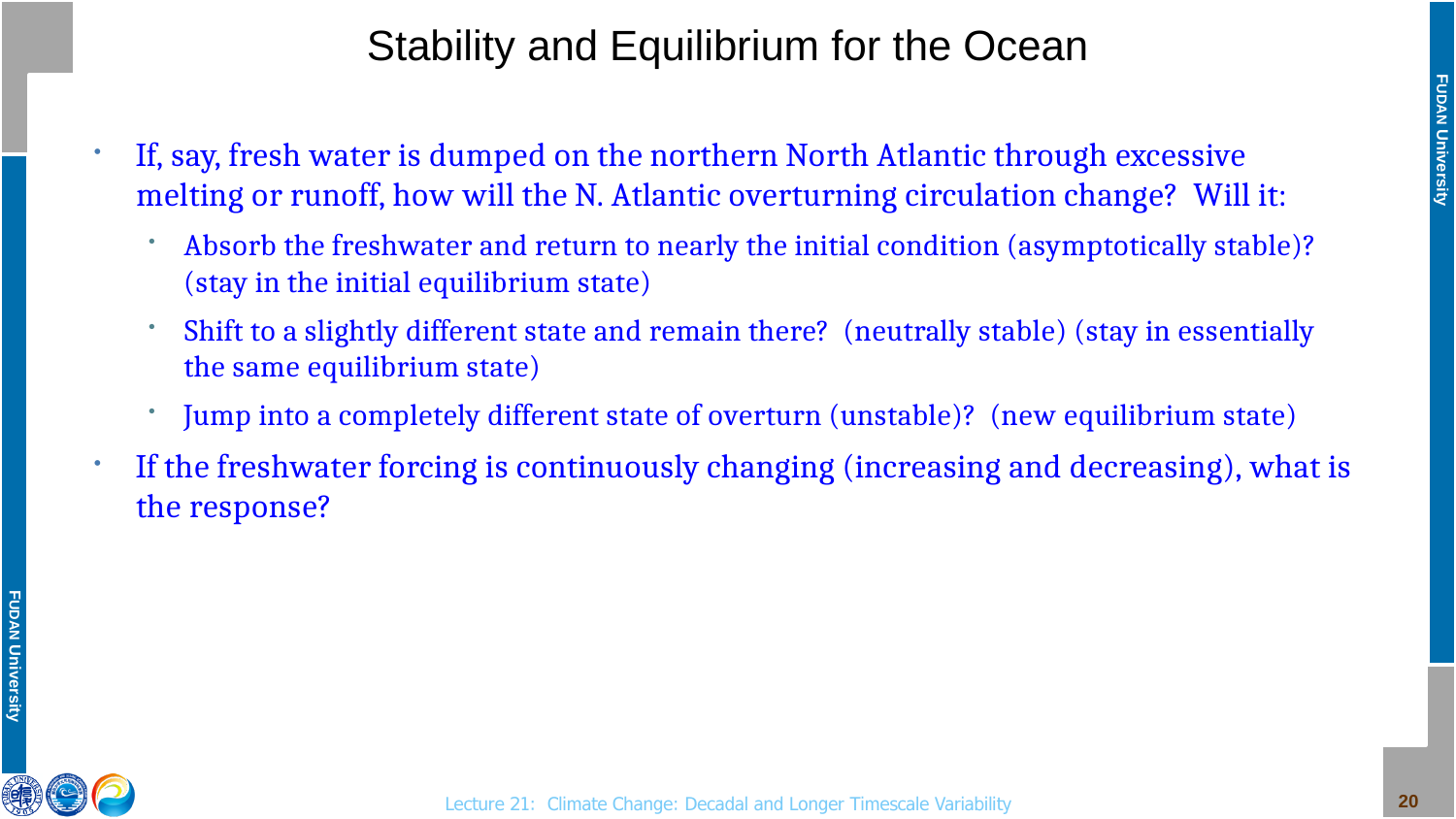

# Stability and Equilibrium for the Ocean
If, say, fresh water is dumped on the northern North Atlantic through excessive melting or runoff, how will the N. Atlantic overturning circulation change?  Will it:
Absorb the freshwater and return to nearly the initial condition (asymptotically stable)? (stay in the initial equilibrium state)
Shift to a slightly different state and remain there?  (neutrally stable) (stay in essentially the same equilibrium state)
Jump into a completely different state of overturn (unstable)?  (new equilibrium state)
If the freshwater forcing is continuously changing (increasing and decreasing), what is the response?